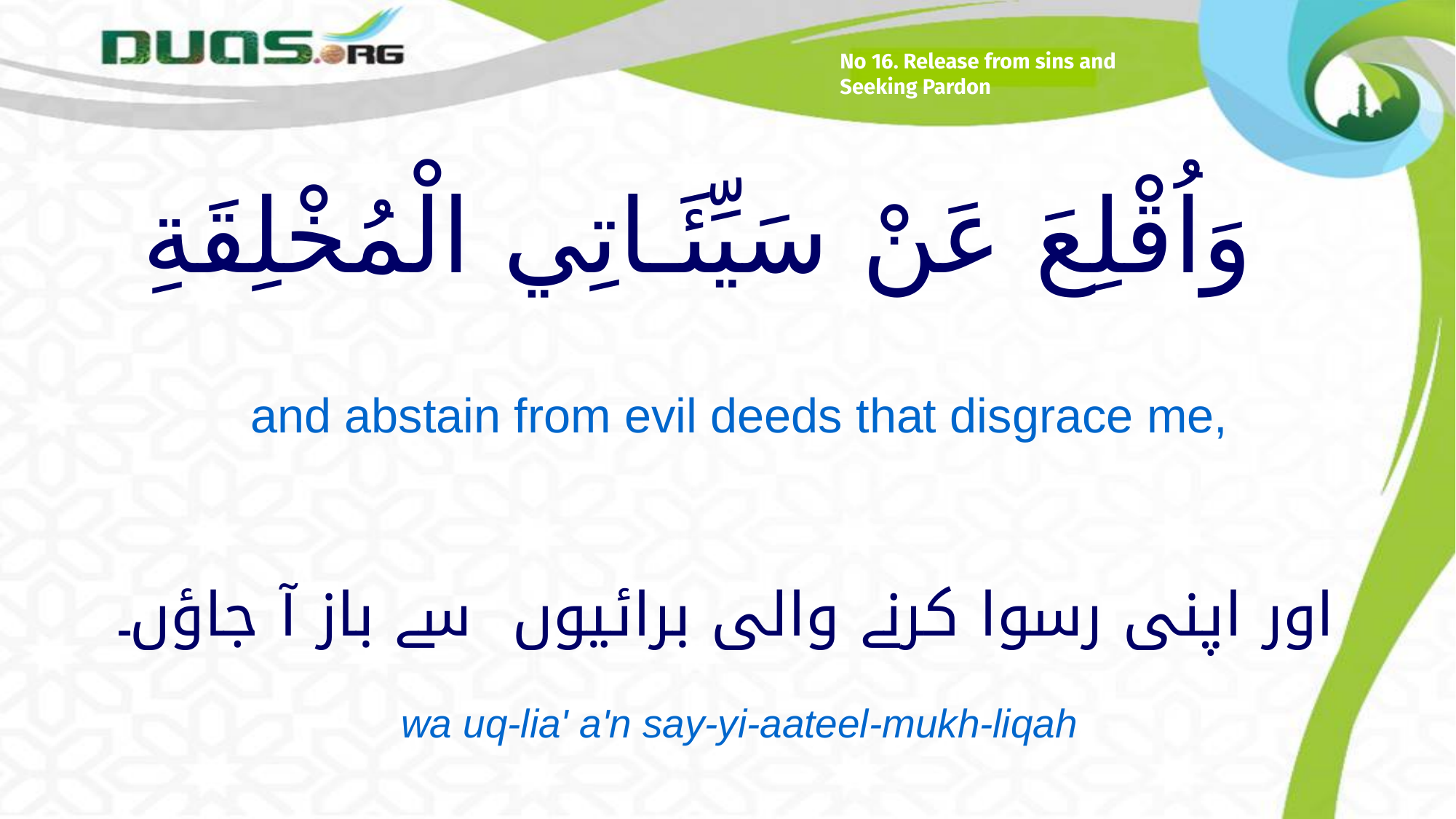

No 16. Release from sins and Seeking Pardon

# وَاُقْلِعَ عَنْ سَيِّئَـاتِي الْمُخْلِقَةِ
and abstain from evil deeds that disgrace me,

اور اپنی رسوا کرنے والی برائیوں  سے باز آ جاؤں۔
wa uq-lia' a'n say-yi-aateel-mukh-liqah